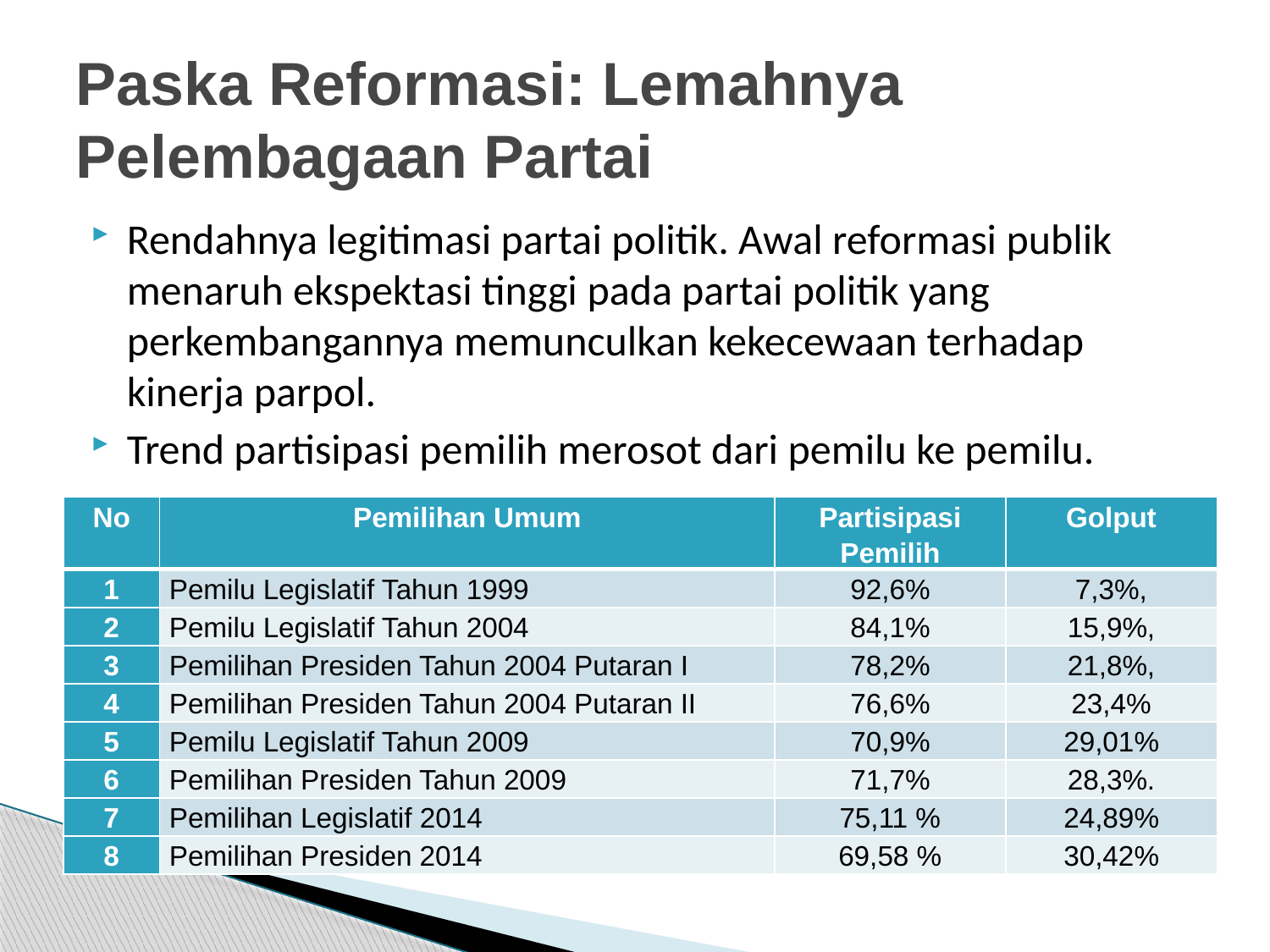

# Paska Reformasi: Lemahnya Pelembagaan Partai
Rendahnya legitimasi partai politik. Awal reformasi publik menaruh ekspektasi tinggi pada partai politik yang perkembangannya memunculkan kekecewaan terhadap kinerja parpol.
Trend partisipasi pemilih merosot dari pemilu ke pemilu.
| No | Pemilihan Umum | Partisipasi Pemilih | Golput |
| --- | --- | --- | --- |
| 1 | Pemilu Legislatif Tahun 1999 | 92,6% | 7,3%, |
| 2 | Pemilu Legislatif Tahun 2004 | 84,1% | 15,9%, |
| 3 | Pemilihan Presiden Tahun 2004 Putaran I | 78,2% | 21,8%, |
| 4 | Pemilihan Presiden Tahun 2004 Putaran II | 76,6% | 23,4% |
| 5 | Pemilu Legislatif Tahun 2009 | 70,9% | 29,01% |
| 6 | Pemilihan Presiden Tahun 2009 | 71,7% | 28,3%. |
| 7 | Pemilihan Legislatif 2014 | 75,11 % | 24,89% |
| 8 | Pemilihan Presiden 2014 | 69,58 % | 30,42% |